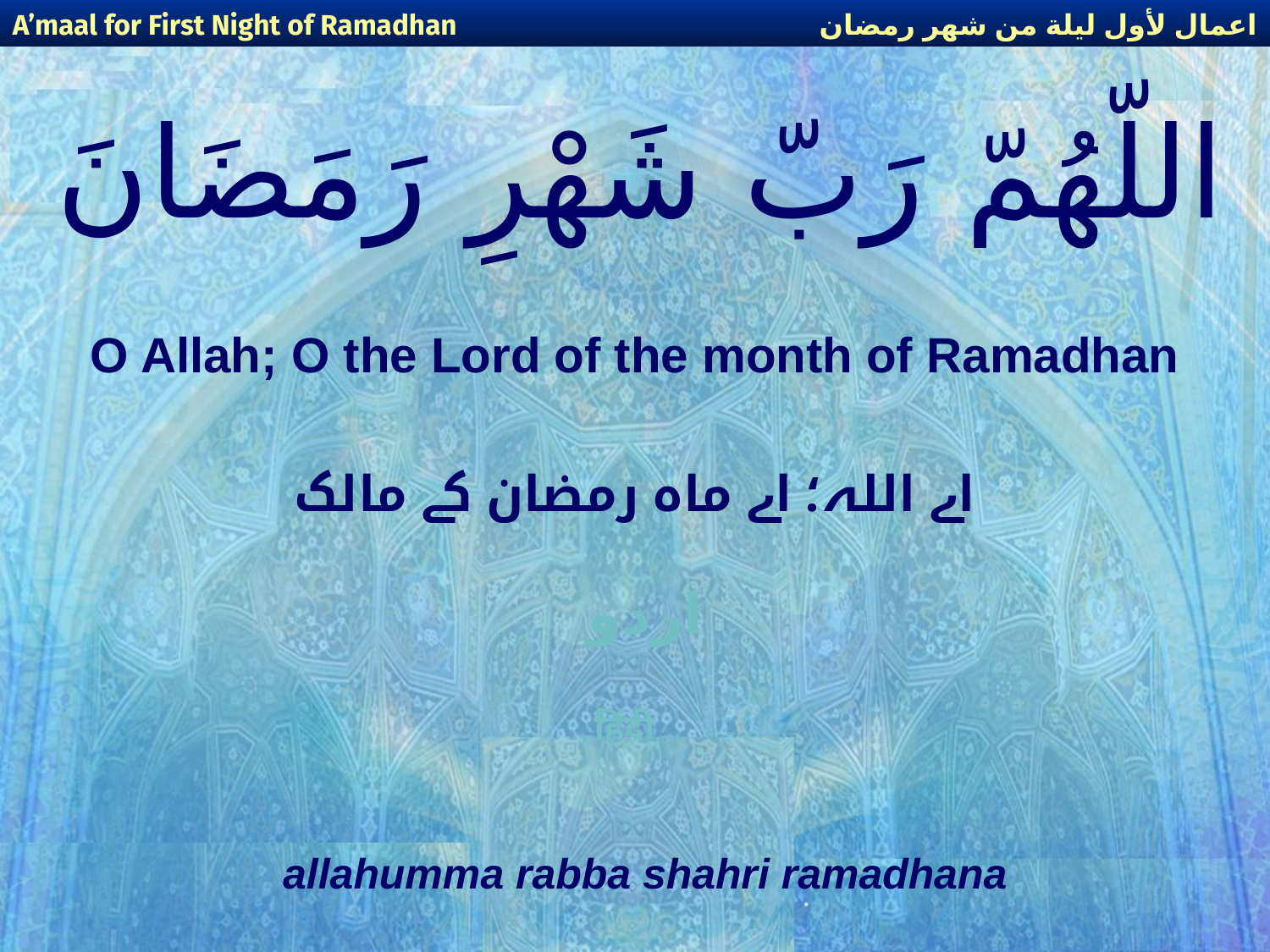

اعمال لأول ليلة من شهر رمضان
A’maal for First Night of Ramadhan
# اللّهُمّ رَبّ شَهْرِ رَمَضَانَ
O Allah; O the Lord of the month of Ramadhan

اے اللہ؛ اے ماہ رمضان کے مالک

اردو
हिंदी
allahumma rabba shahri ramadhana